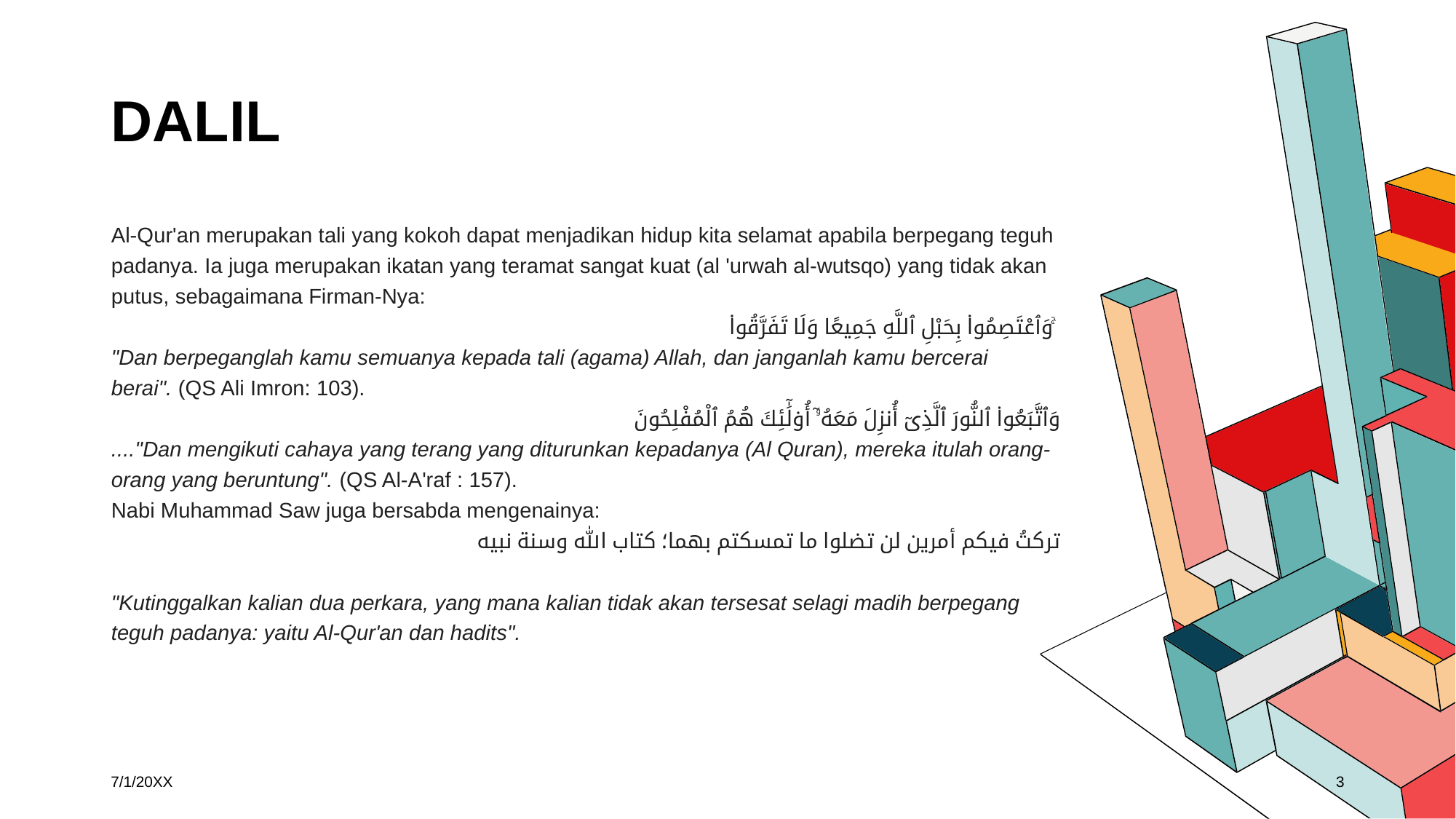

# DAlil
Al-Qur'an merupakan tali yang kokoh dapat menjadikan hidup kita selamat apabila berpegang teguh padanya. Ia juga merupakan ikatan yang teramat sangat kuat (al 'urwah al-wutsqo) yang tidak akan putus, sebagaimana Firman-Nya:
وَٱعْتَصِمُوا۟ بِحَبْلِ ٱللَّهِ جَمِيعًا وَلَا تَفَرَّقُوا۟ ۚ
"Dan berpeganglah kamu semuanya kepada tali (agama) Allah, dan janganlah kamu bercerai berai". (QS Ali Imron: 103).
وَٱتَّبَعُوا۟ ٱلنُّورَ ٱلَّذِىٓ أُنزِلَ مَعَهُۥٓ أُو۟لَٰٓئِكَ هُمُ ٱلْمُفْلِحُونَ
...."Dan mengikuti cahaya yang terang yang diturunkan kepadanya (Al Quran), mereka itulah orang-orang yang beruntung". (QS Al-A'raf : 157).
Nabi Muhammad Saw juga bersabda mengenainya:
تركتُ فيكم أمرين لن تضلوا ما تمسكتم بهما؛ كتاب الله وسنة نبيه
"Kutinggalkan kalian dua perkara, yang mana kalian tidak akan tersesat selagi madih berpegang teguh padanya: yaitu Al-Qur'an dan hadits".
7/1/20XX
3